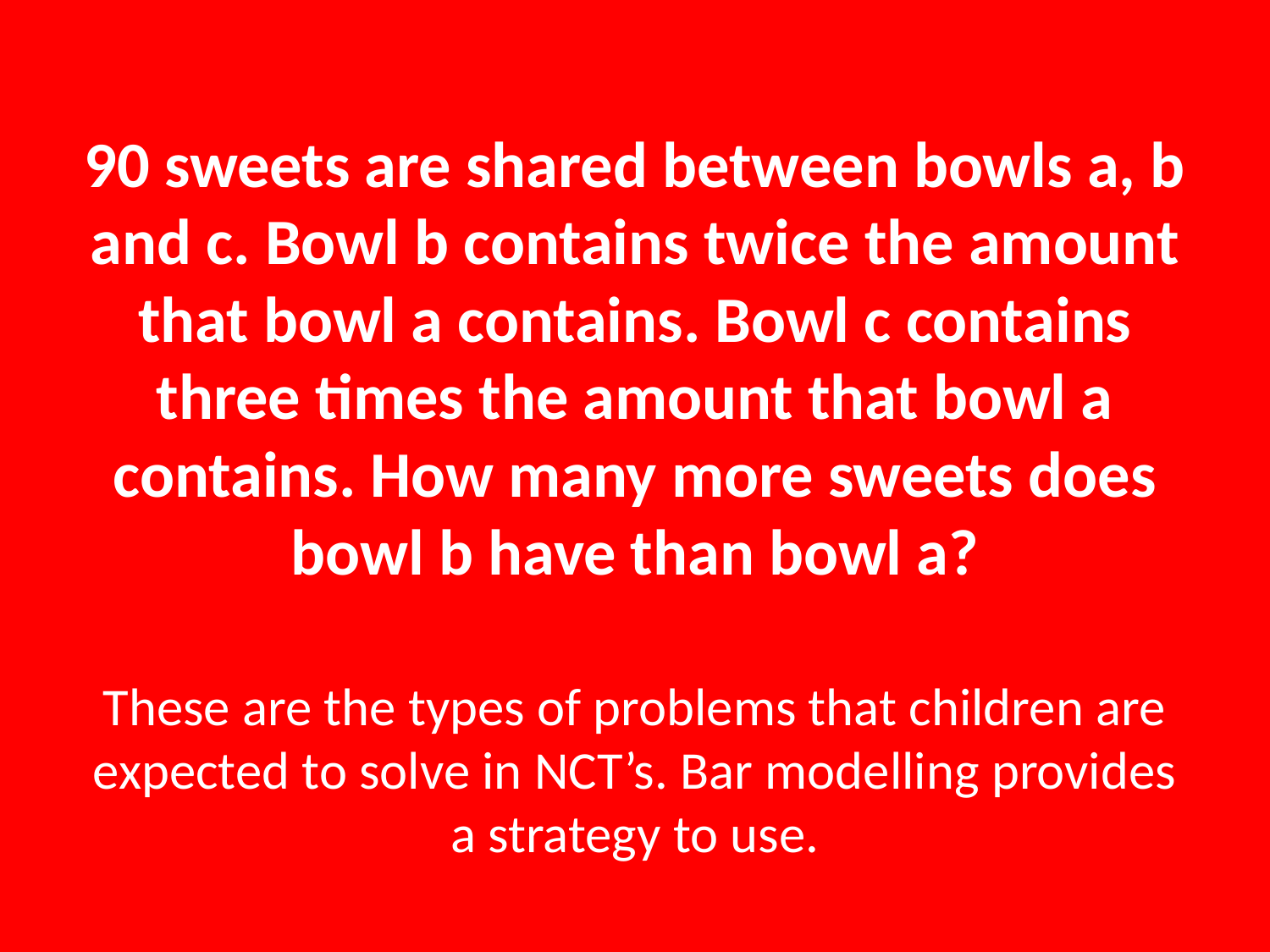

90 sweets are shared between bowls a, b and c. Bowl b contains twice the amount that bowl a contains. Bowl c contains three times the amount that bowl a contains. How many more sweets does bowl b have than bowl a?

These are the types of problems that children are expected to solve in NCT’s. Bar modelling provides a strategy to use.